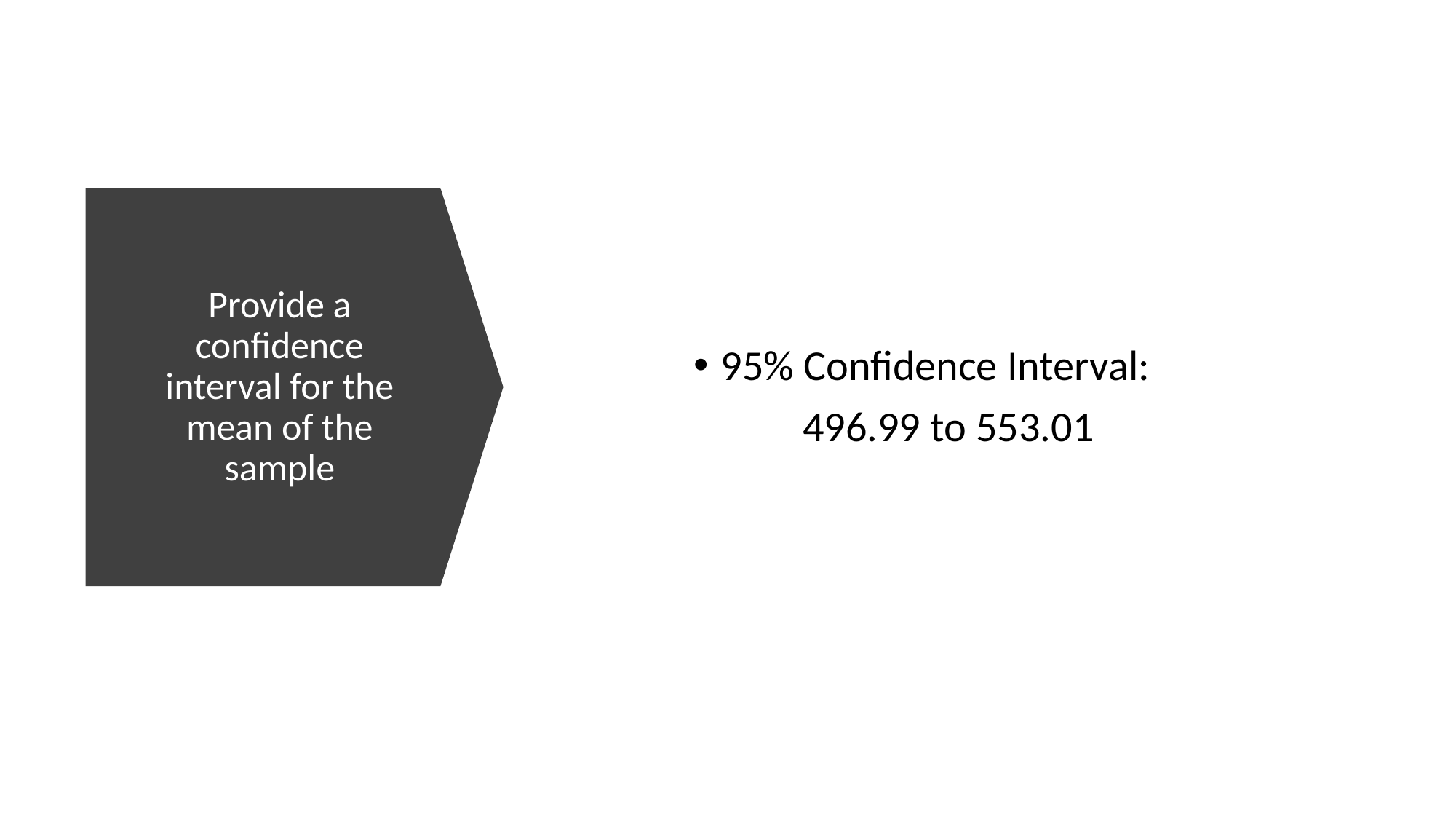

# Provide a confidence interval for the mean of the sample
95% Confidence Interval:
	496.99 to 553.01